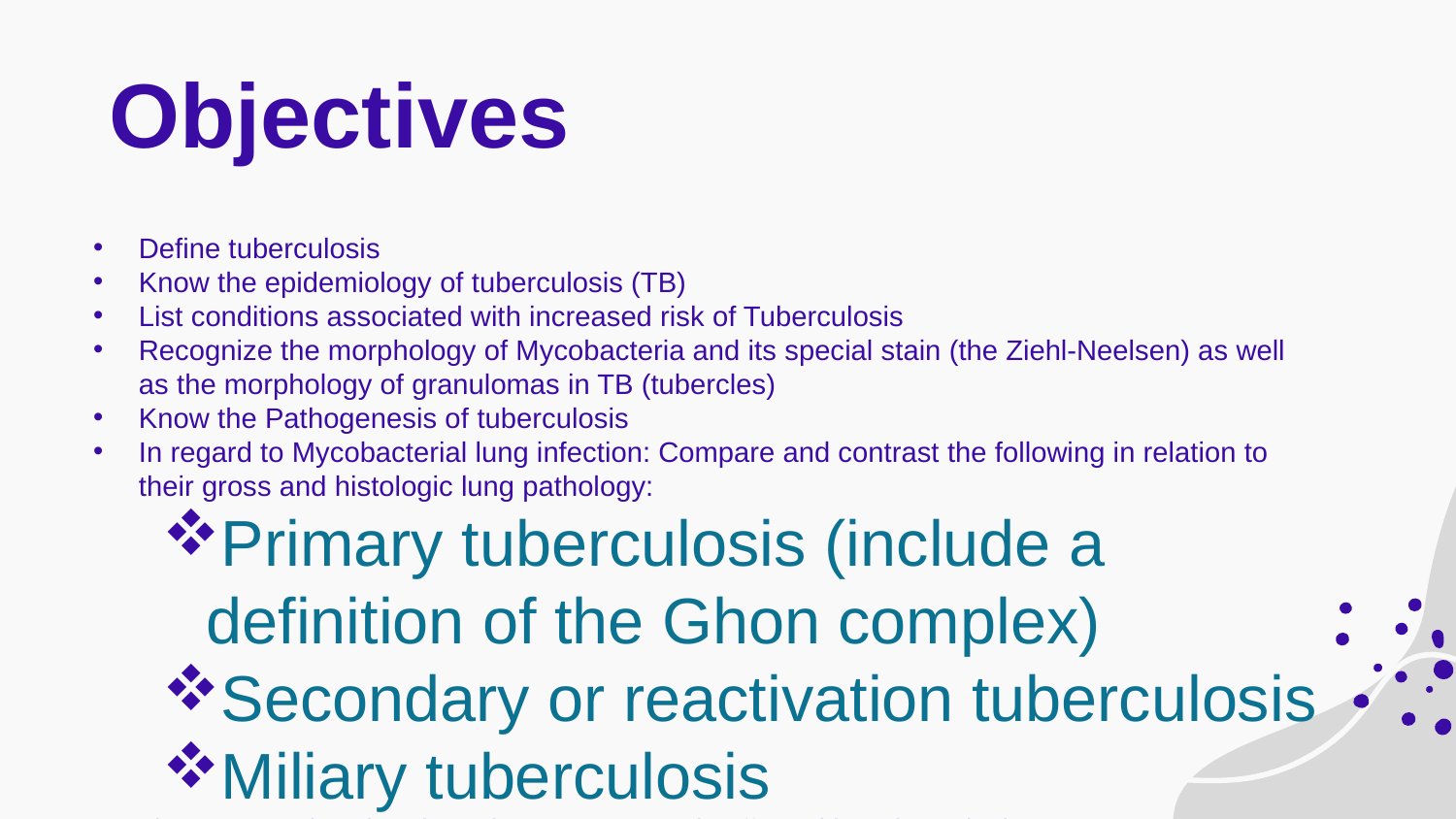

# Objectives

Define tuberculosis
Know the epidemiology of tuberculosis (TB)
List conditions associated with increased risk of Tuberculosis
Recognize the morphology of Mycobacteria and its special stain (the Ziehl-Neelsen) as well as the morphology of granulomas in TB (tubercles)
Know the Pathogenesis of tuberculosis
In regard to Mycobacterial lung infection: Compare and contrast the following in relation to their gross and histologic lung pathology:
Primary tuberculosis (include a definition of the Ghon complex)
Secondary or reactivation tuberculosis
Miliary tuberculosis
List organs other than lung that are commonly affected by tuberculosis
Know the basis and use of tuberculin skin (Mantoux) test
List the common clinical presentation of tuberculosis
List the complication and prognosis of tuberculosis